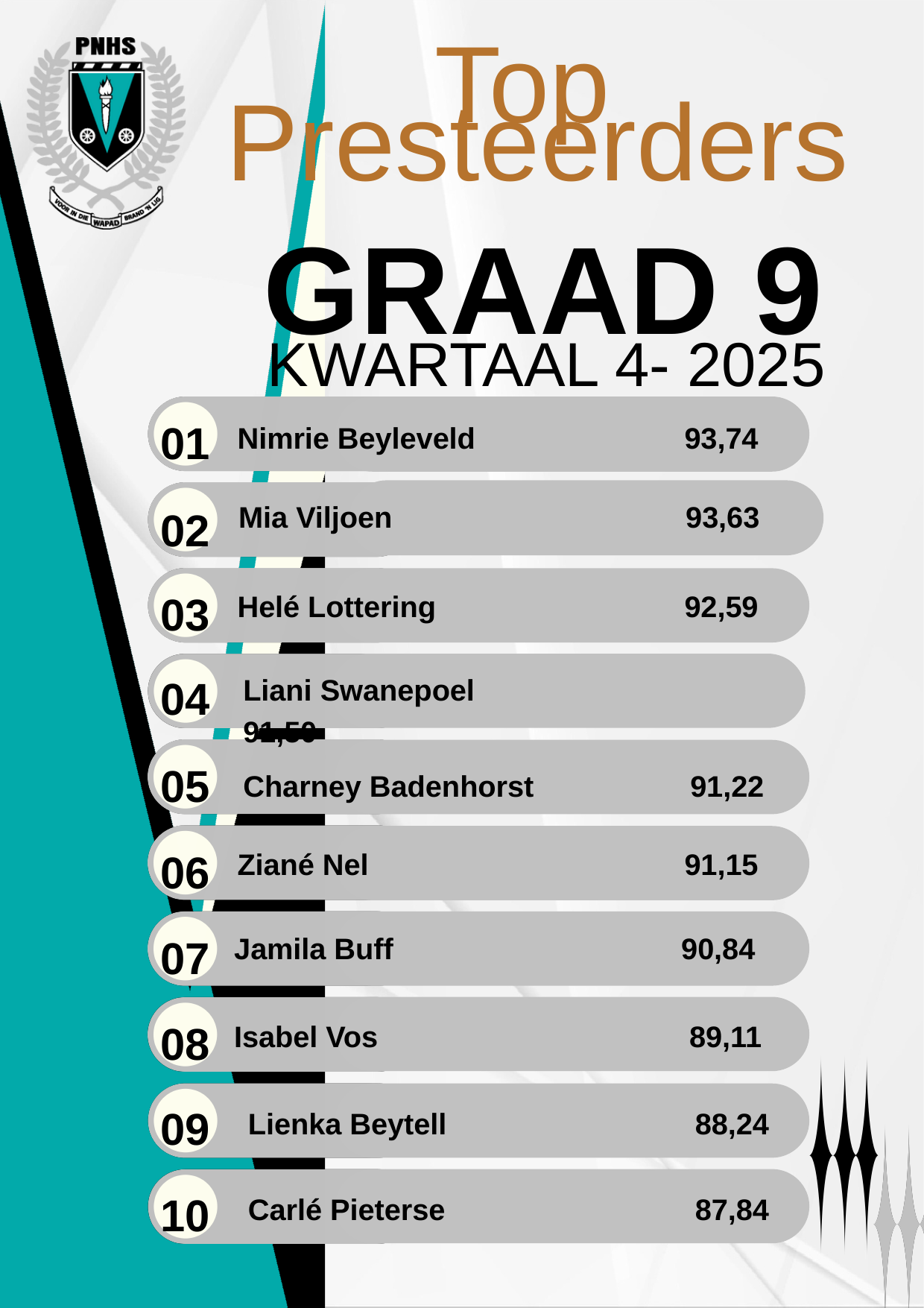

Top
Presteerders

01
Nimrie Beyleveld		93,74

Mia Viljoen 			93,63
02

03
Helé Lottering 			92,59

04
Liani Swanepoel 			91,50

05
Charney Badenhorst 		91,22

06
Ziané Nel 			91,15

07
Jamila Buff 			90,84

08
Isabel Vos              		 89,11

09
Lienka Beytell			88,24

10
Carlé Pieterse			87,84
GRAAD 9
KWARTAAL 4- 2025